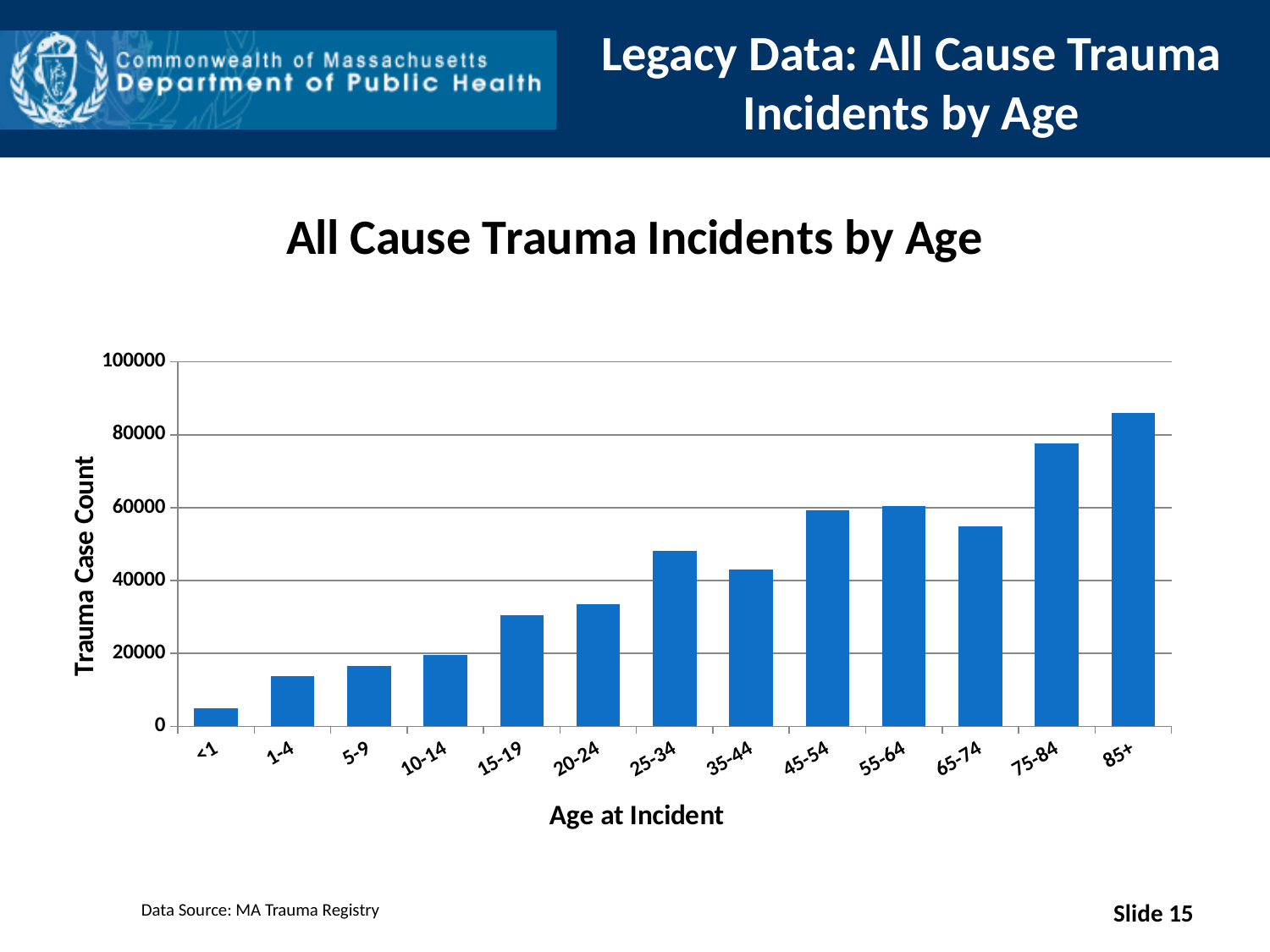

# Legacy Data: All Cause Trauma Incidents by Age

### Chart: All Cause Trauma Incidents by Age

| Category | Cases |
|---|---|
| <1 | 5079.0 |
| 1-4 | 13733.0 |
| 5-9 | 16523.0 |
| 10-14 | 19480.0 |
| 15-19 | 30610.0 |
| 20-24 | 33456.0 |
| 25-34 | 48218.0 |
| 35-44 | 43125.0 |
| 45-54 | 59300.0 |
| 55-64 | 60364.0 |
| 65-74 | 54975.0 |
| 75-84 | 77720.0 |
| 85+ | 85998.0 |
Slide 15
Data Source: MA Trauma Registry